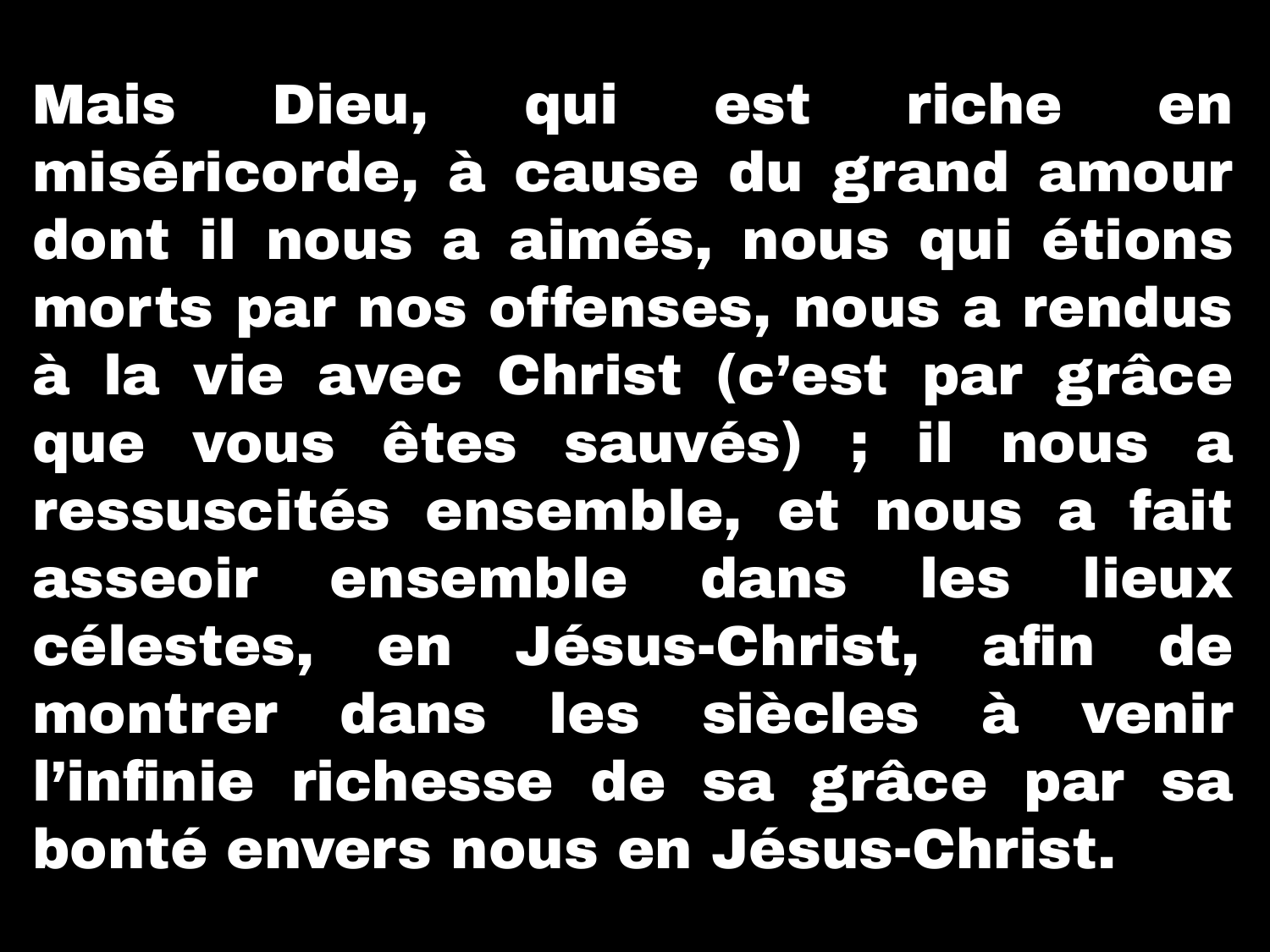

Mais Dieu, qui est riche en miséricorde, à cause du grand amour dont il nous a aimés, nous qui étions morts par nos offenses, nous a rendus à la vie avec Christ (c’est par grâce que vous êtes sauvés) ; il nous a ressuscités ensemble, et nous a fait asseoir ensemble dans les lieux célestes, en Jésus-Christ, afin de montrer dans les siècles à venir l’infinie richesse de sa grâce par sa bonté envers nous en Jésus-Christ.